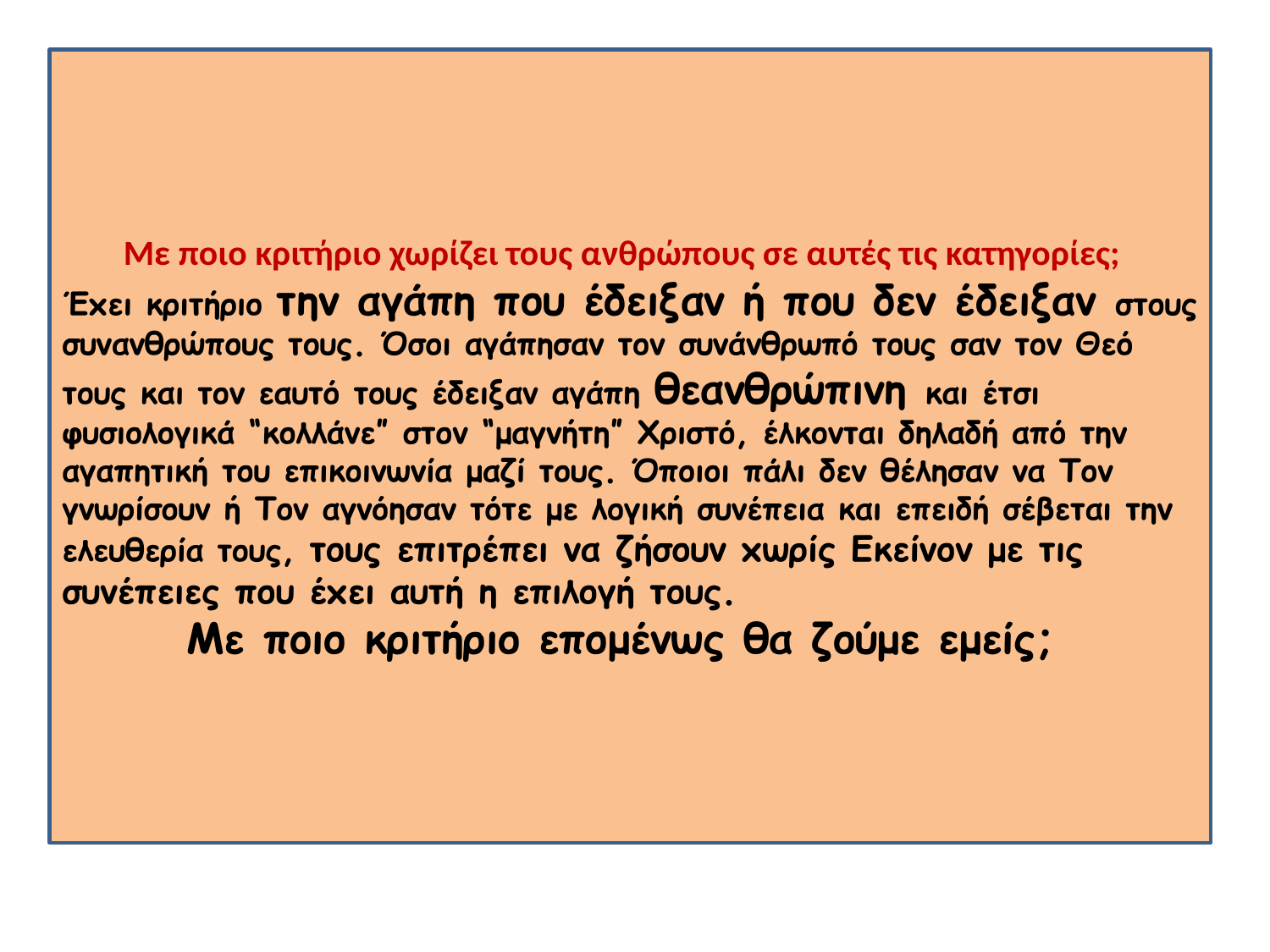

Με ποιο κριτήριο χωρίζει τους ανθρώπους σε αυτές τις κατηγορίες;
Έχει κριτήριο την αγάπη που έδειξαν ή που δεν έδειξαν στους συνανθρώπους τους. Όσοι αγάπησαν τον συνάνθρωπό τους σαν τον Θεό τους και τον εαυτό τους έδειξαν αγάπη θεανθρώπινη και έτσι φυσιολογικά “κολλάνε” στον “μαγνήτη” Χριστό, έλκονται δηλαδή από την αγαπητική του επικοινωνία μαζί τους. Όποιοι πάλι δεν θέλησαν να Τον γνωρίσουν ή Τον αγνόησαν τότε με λογική συνέπεια και επειδή σέβεται την ελευθερία τους, τους επιτρέπει να ζήσουν χωρίς Εκείνον με τις συνέπειες που έχει αυτή η επιλογή τους.
Με ποιο κριτήριο επομένως θα ζούμε εμείς;